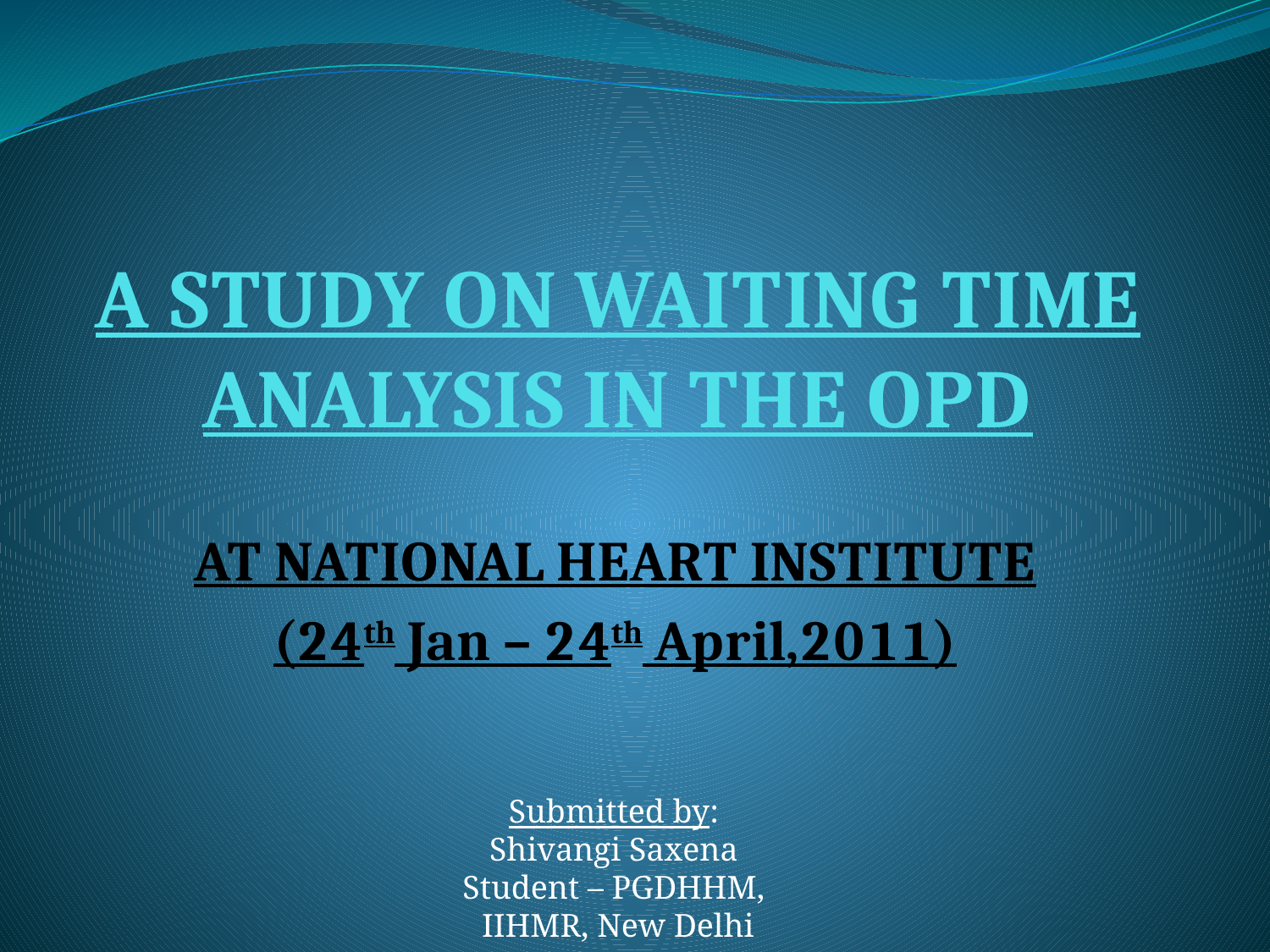

# A STUDY ON WAITING TIME ANALYSIS IN THE OPD
AT NATIONAL HEART INSTITUTE
(24th Jan – 24th April,2011)

Submitted by:
Shivangi Saxena
Student – PGDHHM,
 IIHMR, New Delhi